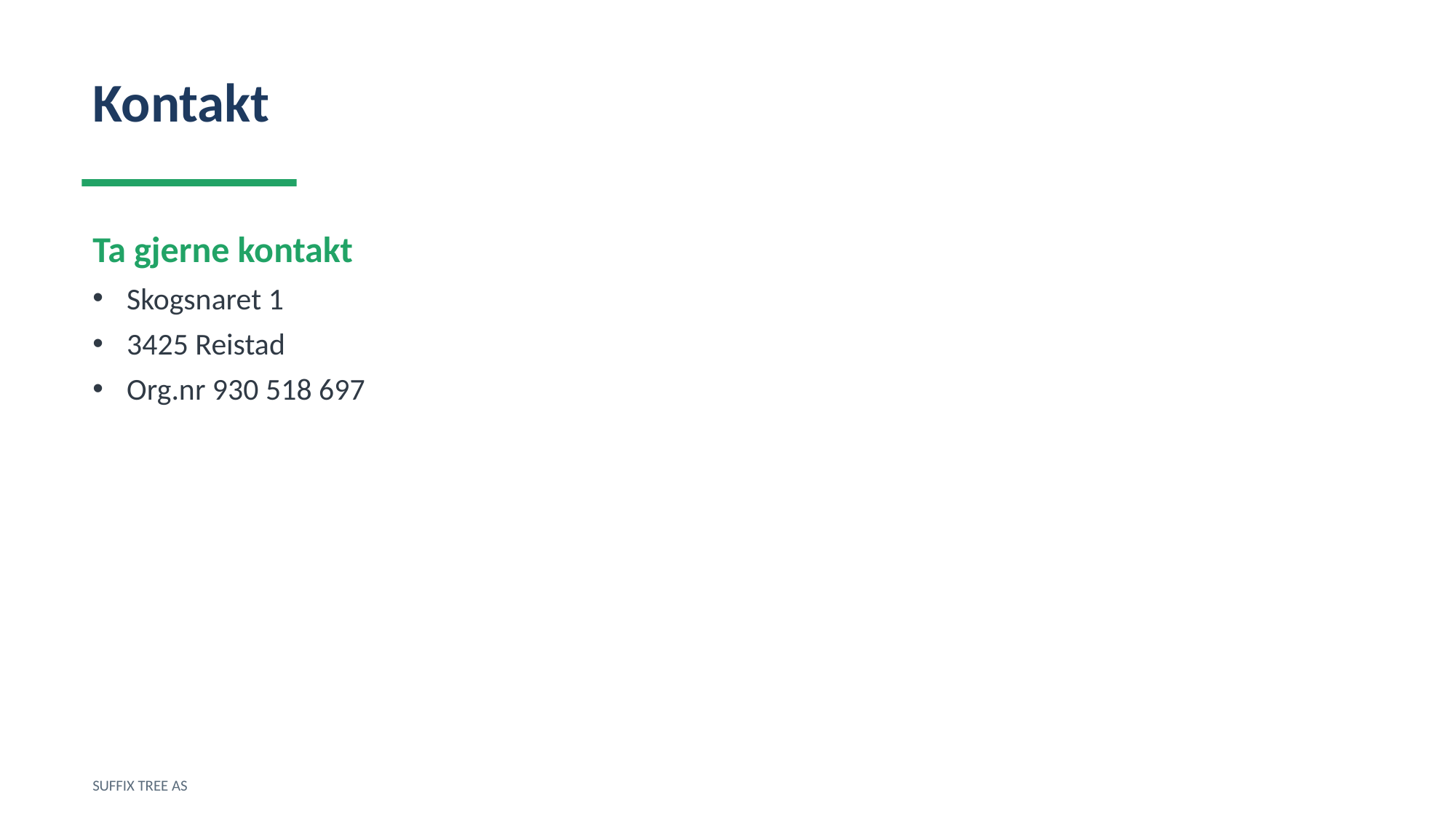

Kontakt

Ta gjerne kontakt
Skogsnaret 1
3425 Reistad
Org.nr 930 518 697
SUFFIX TREE AS